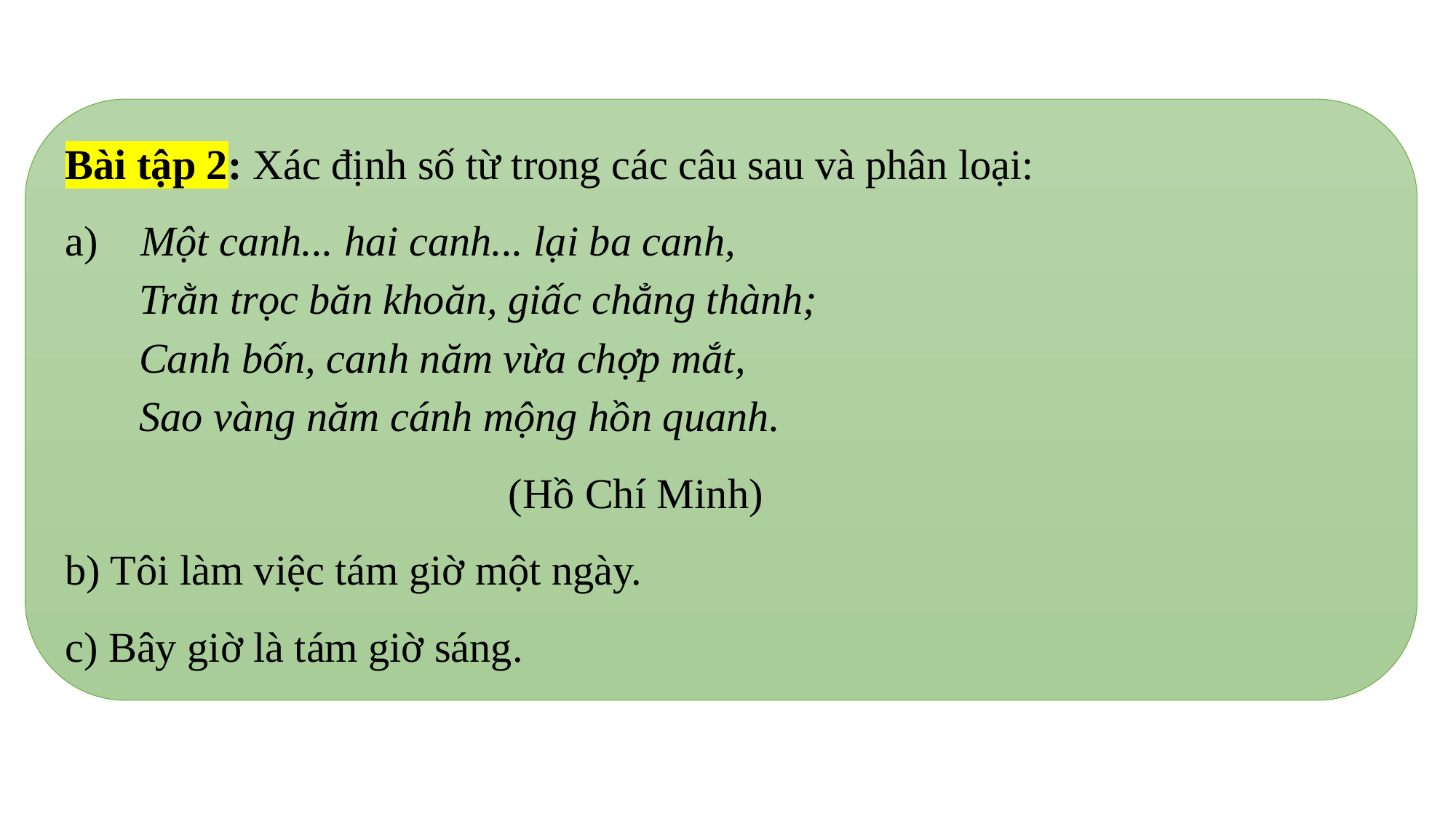

Bài tập 2: Xác định số từ trong các câu sau và phân loại:
a)    Một canh... hai canh... lại ba canh,
       Trằn trọc băn khoăn, giấc chẳng thành;
       Canh bốn, canh năm vừa chợp mắt,
       Sao vàng năm cánh mộng hồn quanh.
                                          (Hồ Chí Minh)
b) Tôi làm việc tám giờ một ngày.
c) Bây giờ là tám giờ sáng.